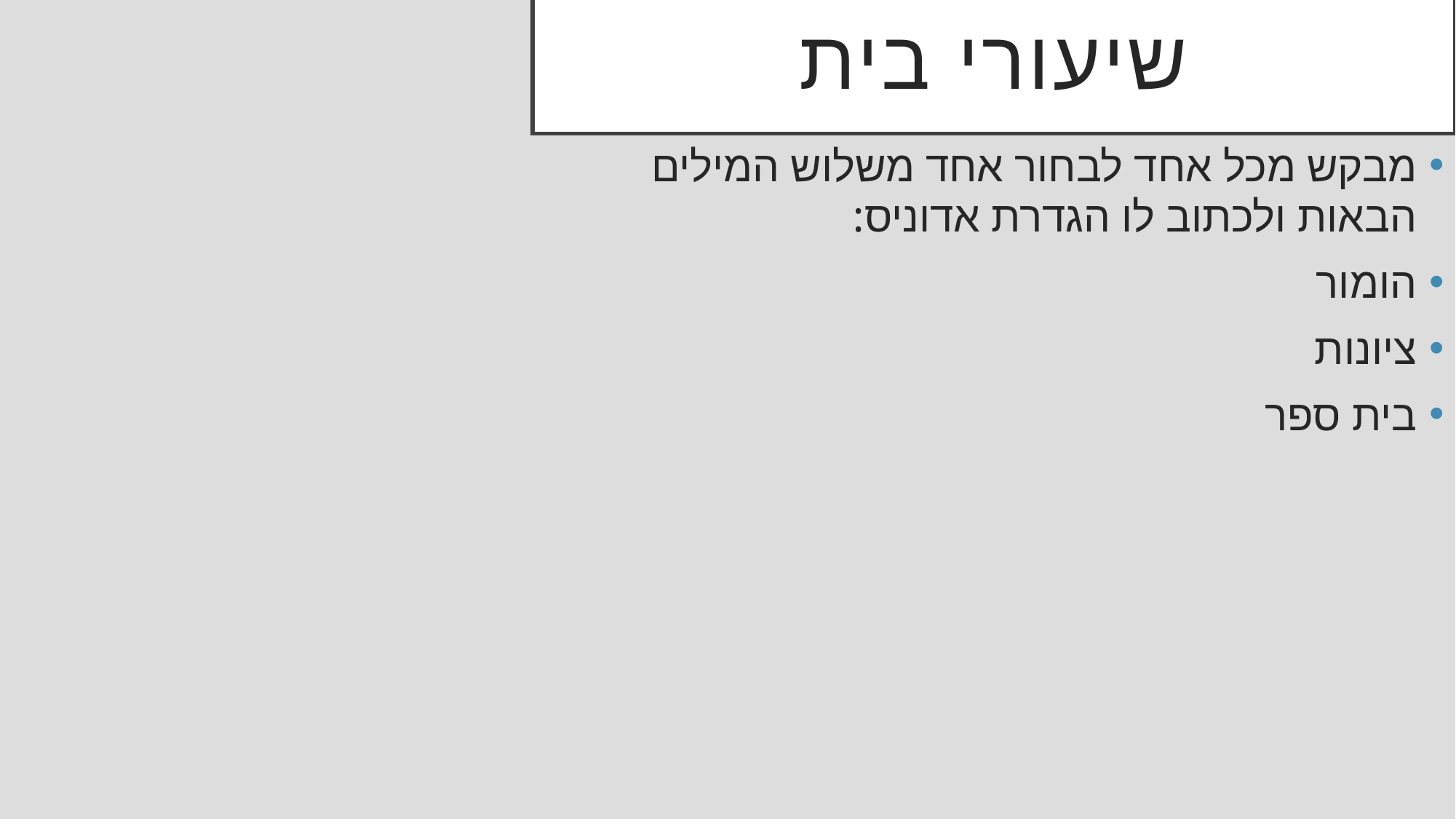

# שיעורי בית
מבקש מכל אחד לבחור אחד משלוש המילים הבאות ולכתוב לו הגדרת אדוניס:
הומור
ציונות
בית ספר